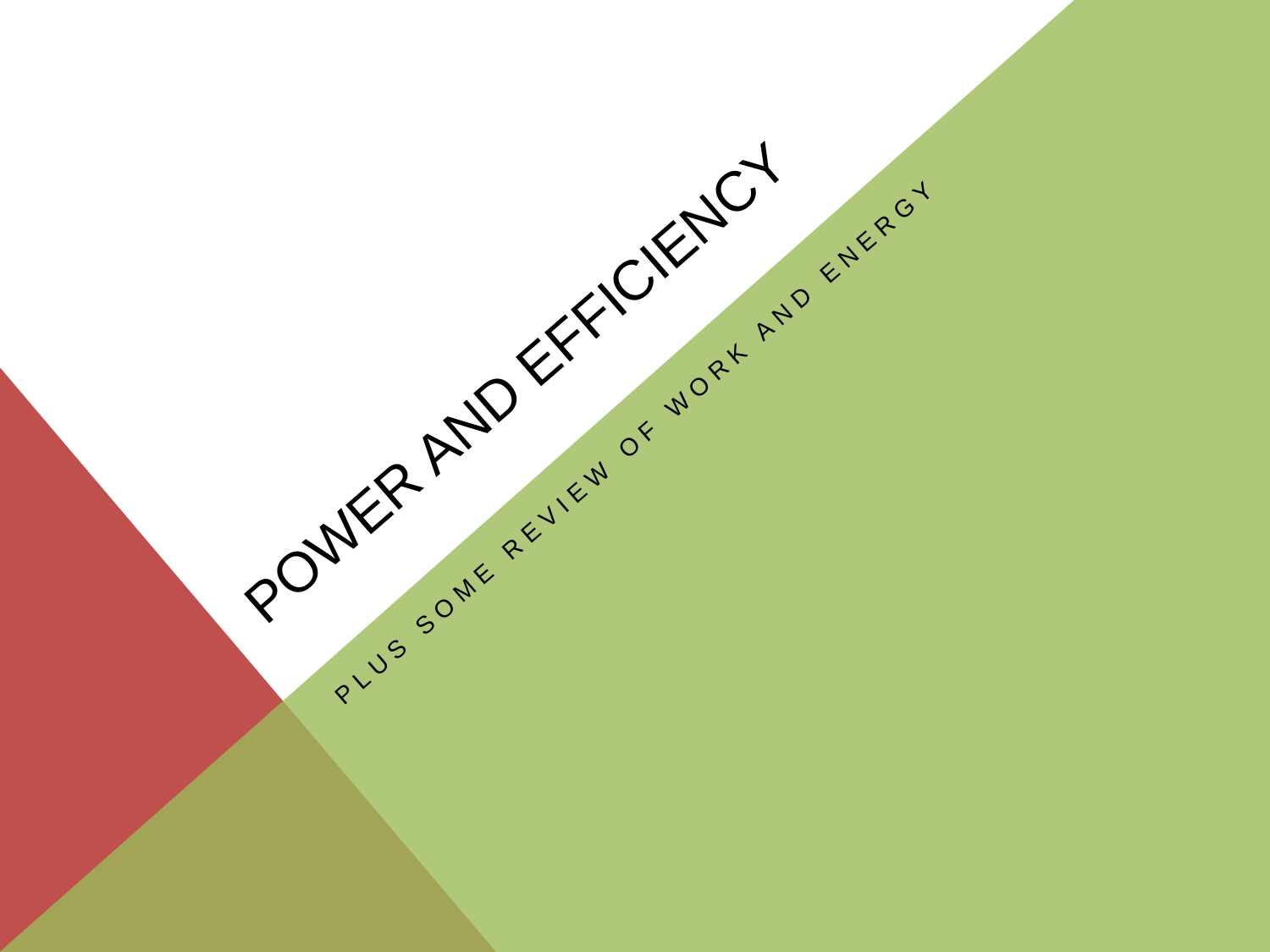

# Power and Efficiency

Plus some review of work and energy